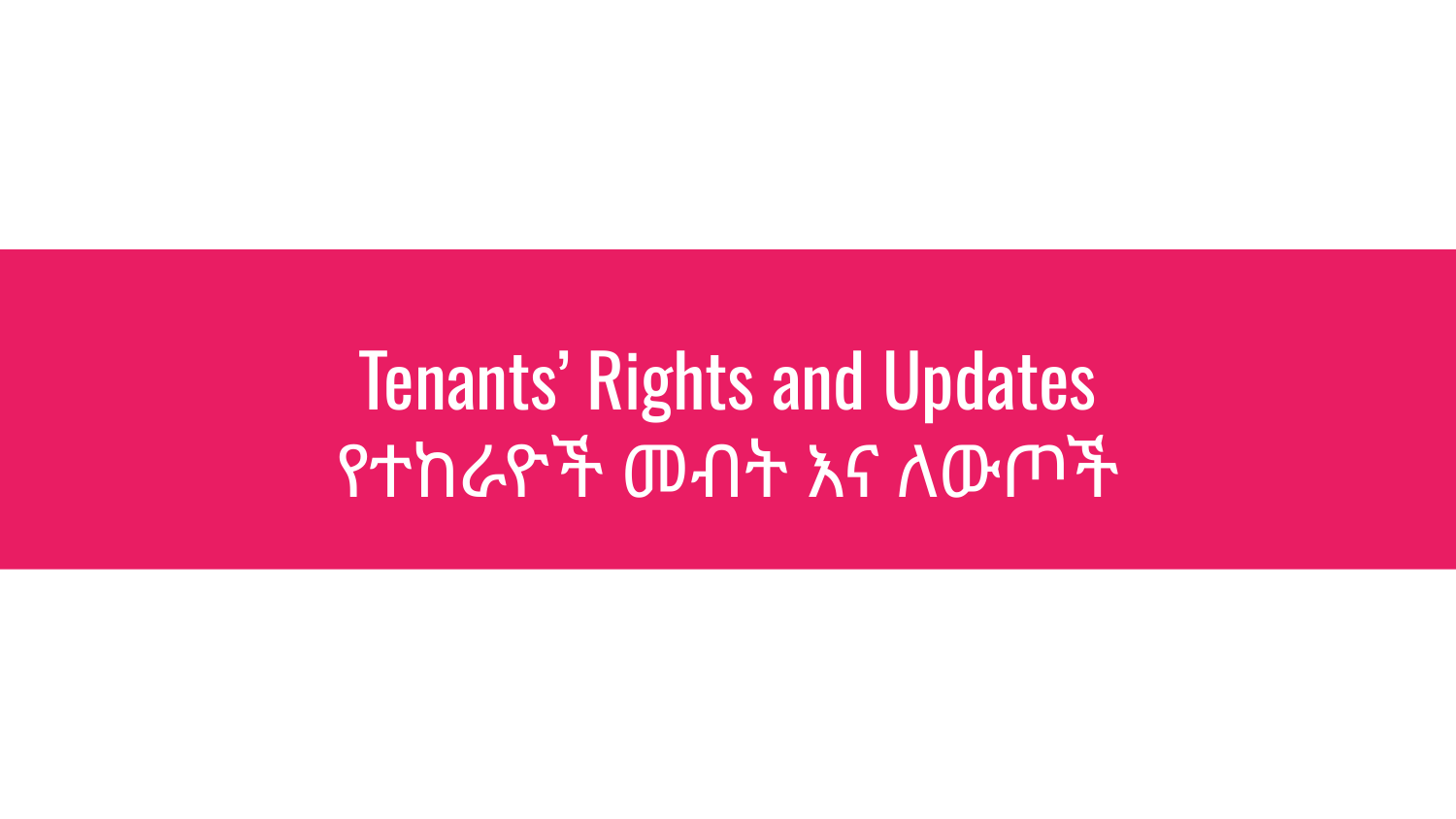

# Tenants’ Rights and Updates
የተከራዮች መብት እና ለውጦች